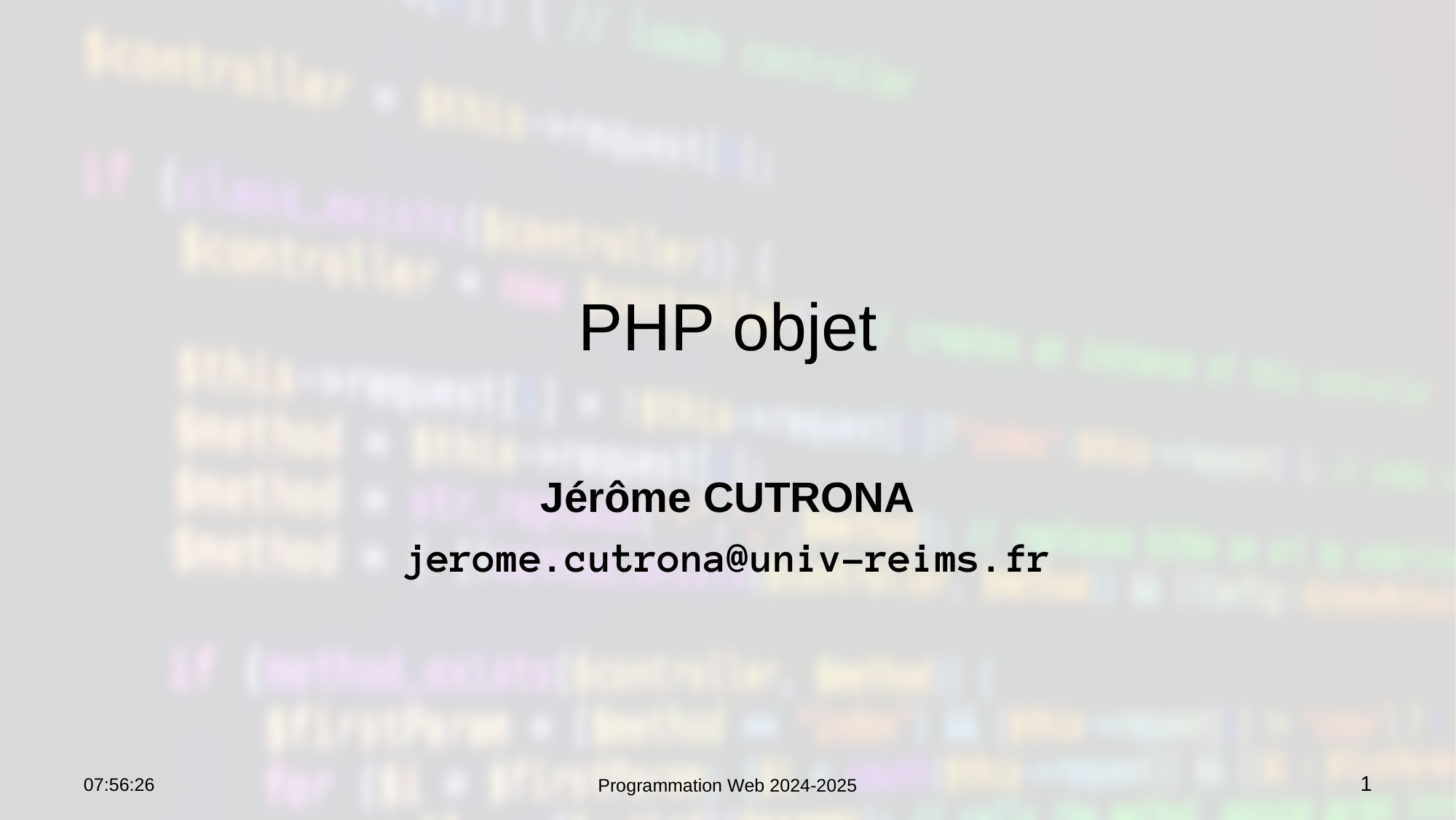

# PHP objet
Jérôme CUTRONA
jerome.cutrona@univ-reims.fr
07:56:26
1
Programmation Web 2024-2025